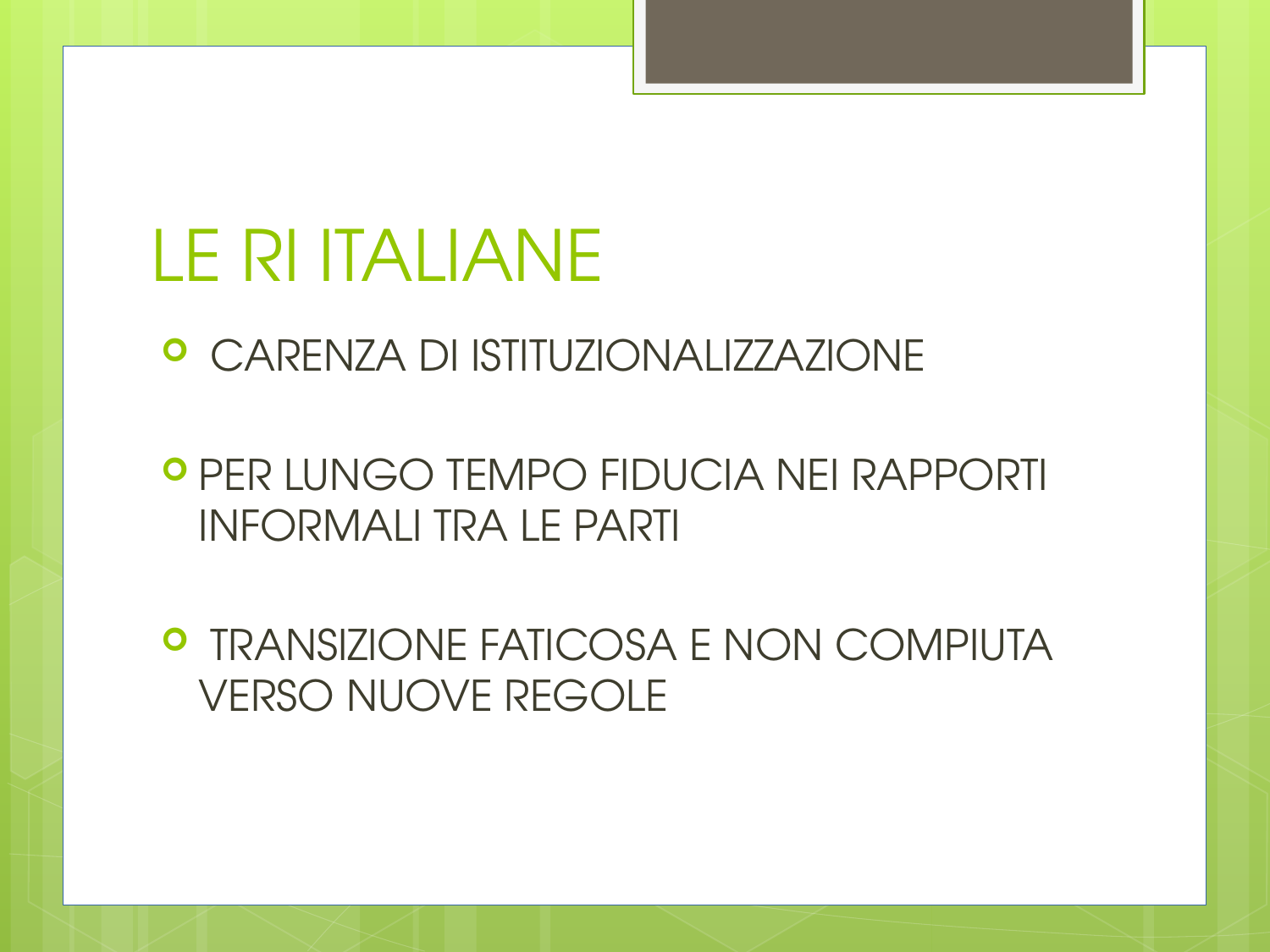

# LE RI ITALIANE
 CARENZA DI ISTITUZIONALIZZAZIONE

PER LUNGO TEMPO FIDUCIA NEI RAPPORTI INFORMALI TRA LE PARTI

 TRANSIZIONE FATICOSA E NON COMPIUTA VERSO NUOVE REGOLE